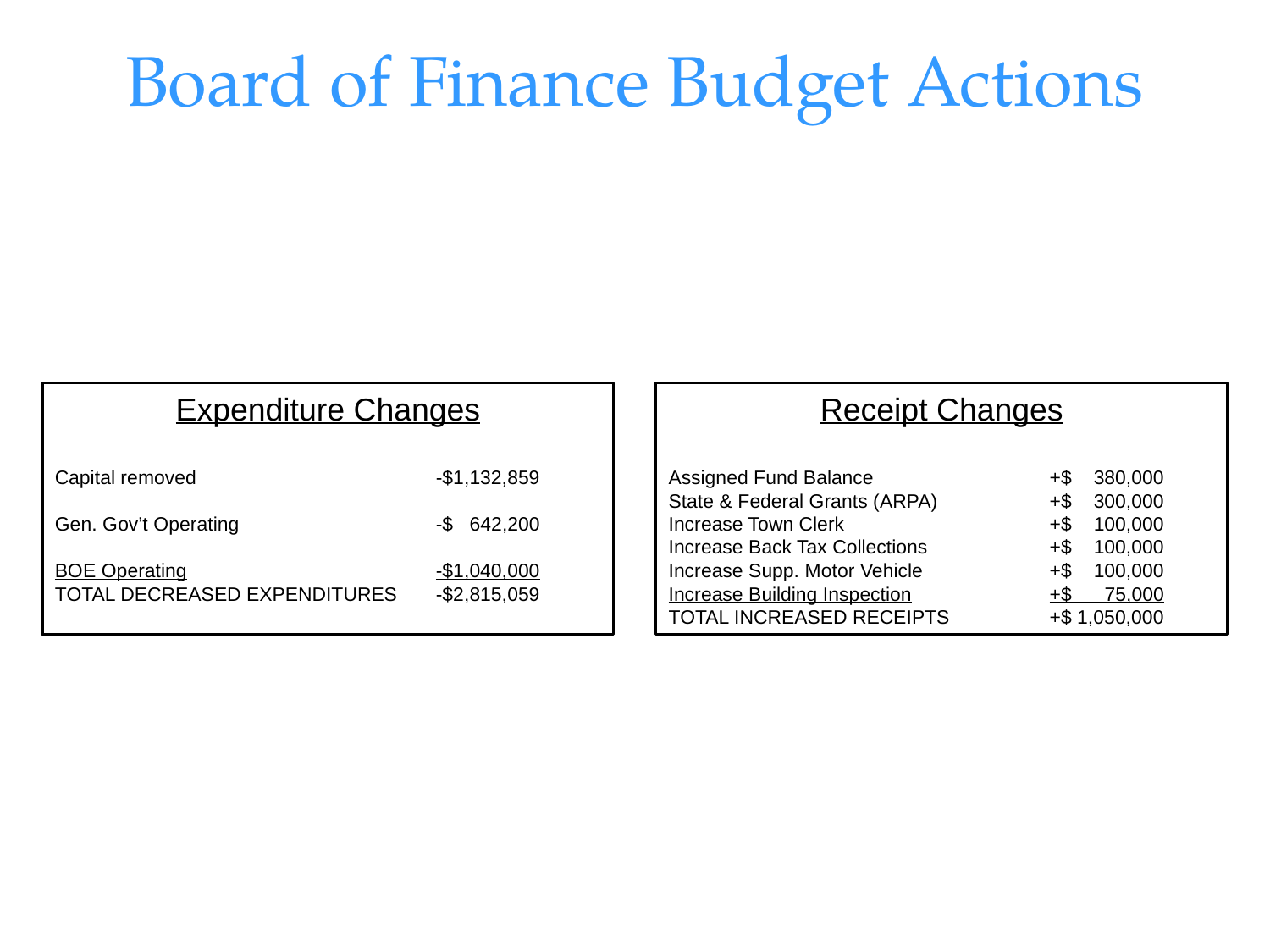

# Board of Finance Budget Actions
Expenditure Changes

Capital removed 		-$1,132,859

Gen. Gov’t Operating		-$   642,200

BOE Operating		-$1,040,000
TOTAL DECREASED EXPENDITURES	-$2,815,059

Receipt Changes

Assigned Fund Balance		+$    380,000
State & Federal Grants (ARPA)	+$    300,000
Increase Town Clerk		+$    100,000
Increase Back Tax Collections	+$    100,000
Increase Supp. Motor Vehicle	+$    100,000
Increase Building Inspection		+$      75,000
TOTAL INCREASED RECEIPTS	+$ 1,050,000